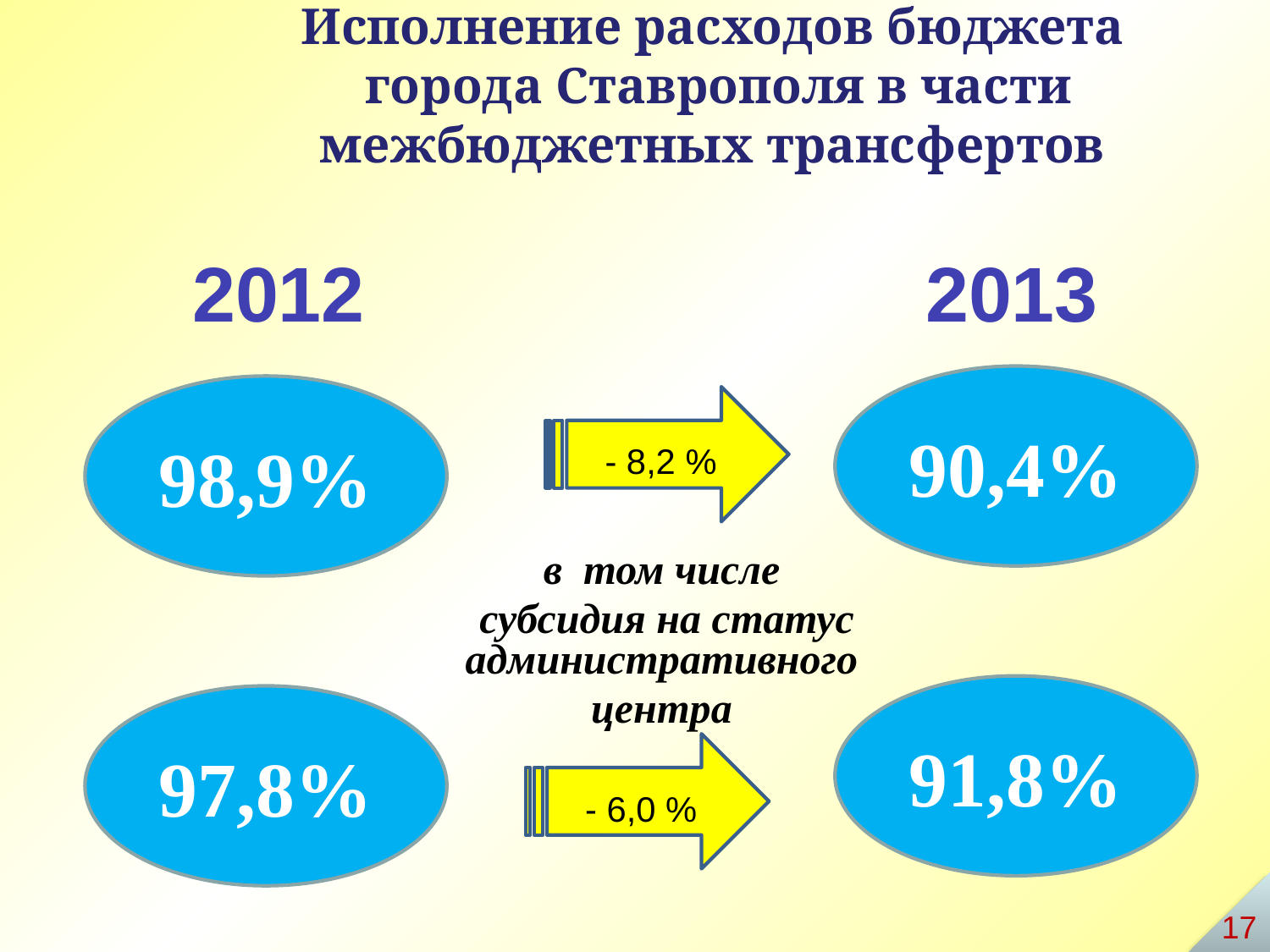

# Исполнение расходов бюджета города Ставрополя в части межбюджетных трансфертов
2012
2013
90,4%
98,9%

- 8,2 %
в  том числе
 субсидия на статус административного
центра
91,8%
97,8%

- 6,0 %

17